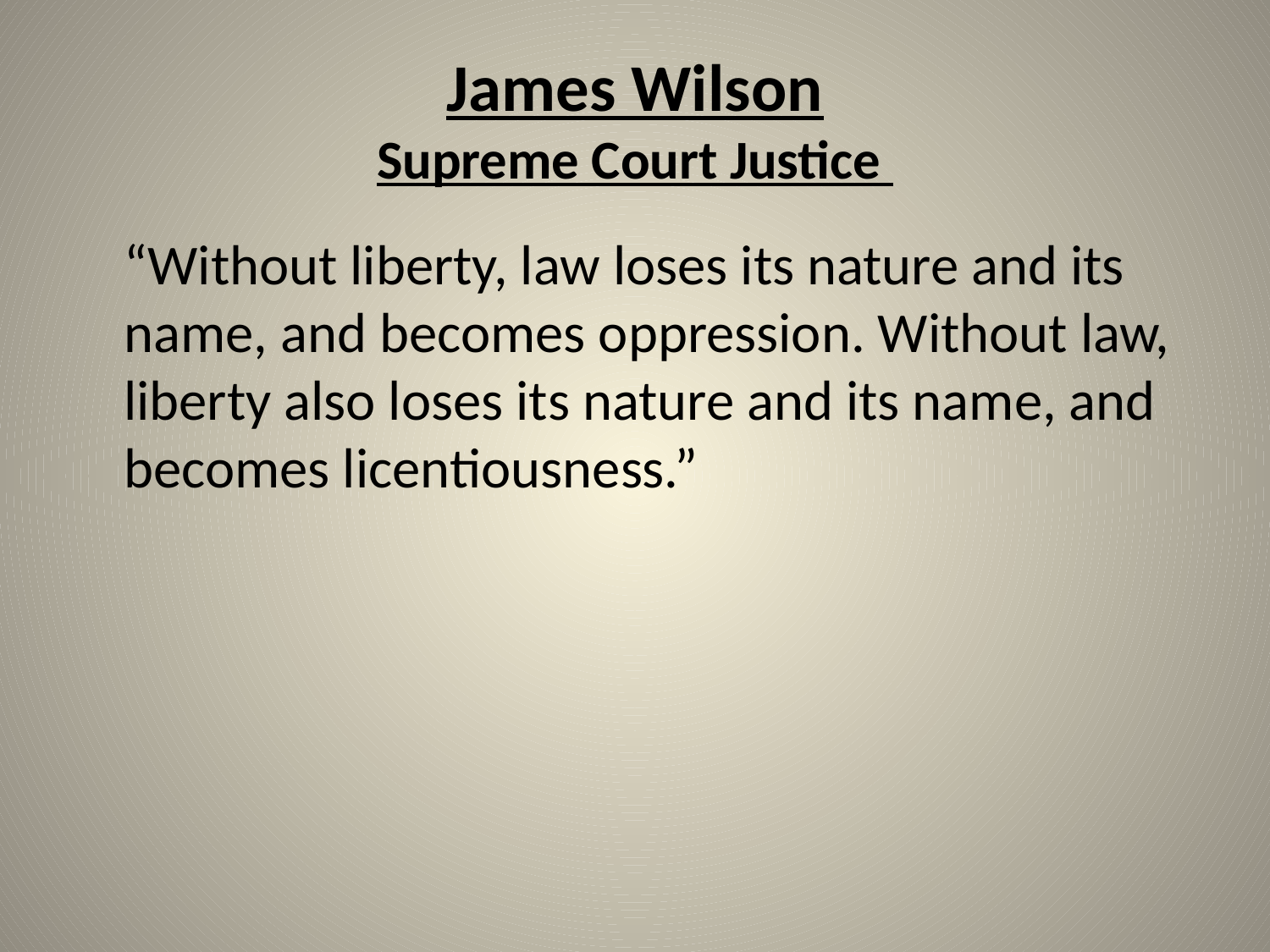

# James Wilson Supreme Court Justice
	“Without liberty, law loses its nature and its name, and becomes oppression. Without law, liberty also loses its nature and its name, and becomes licentiousness.”